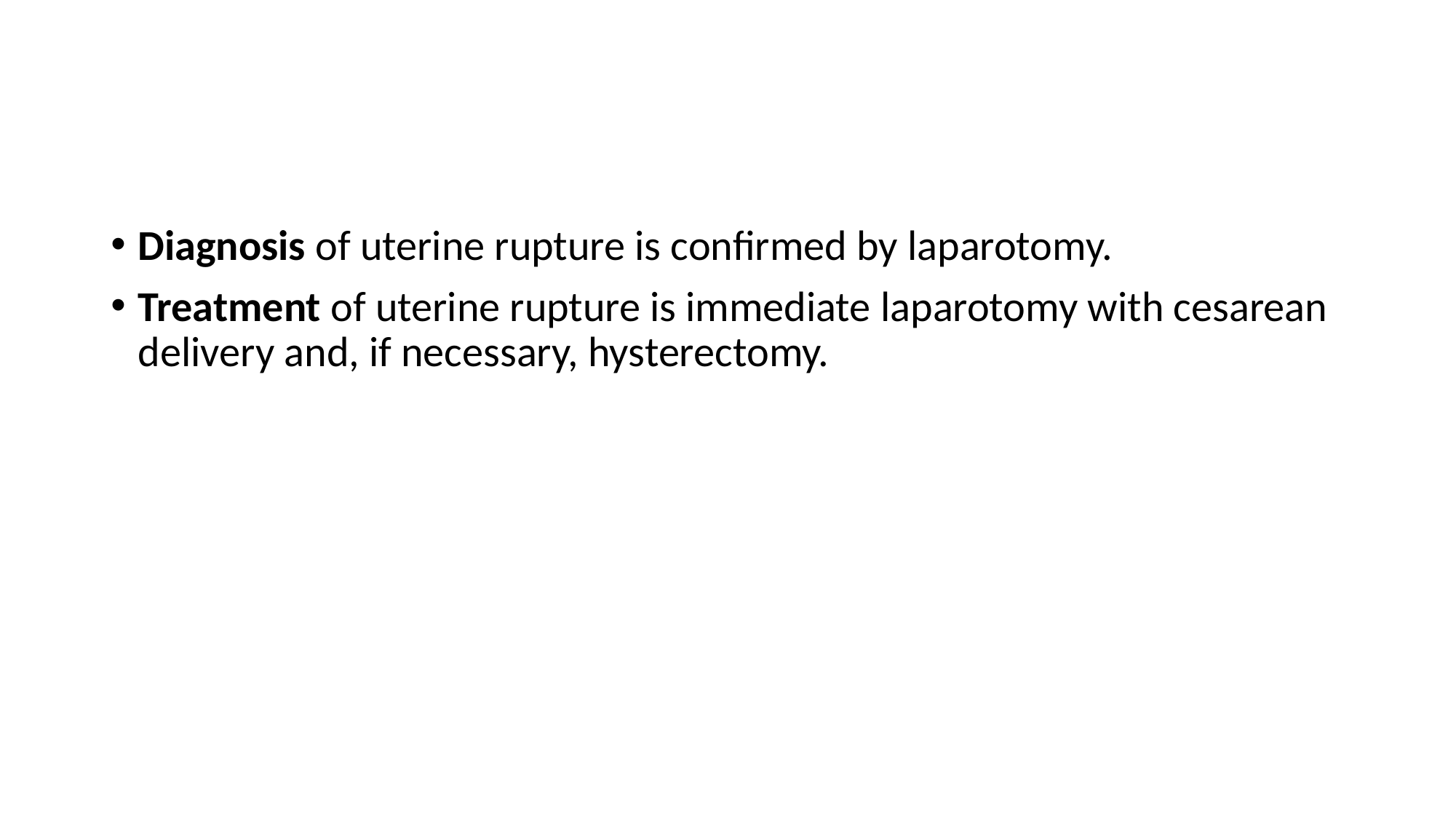

#
Diagnosis of uterine rupture is confirmed by laparotomy.
Treatment of uterine rupture is immediate laparotomy with cesarean delivery and, if necessary, hysterectomy.